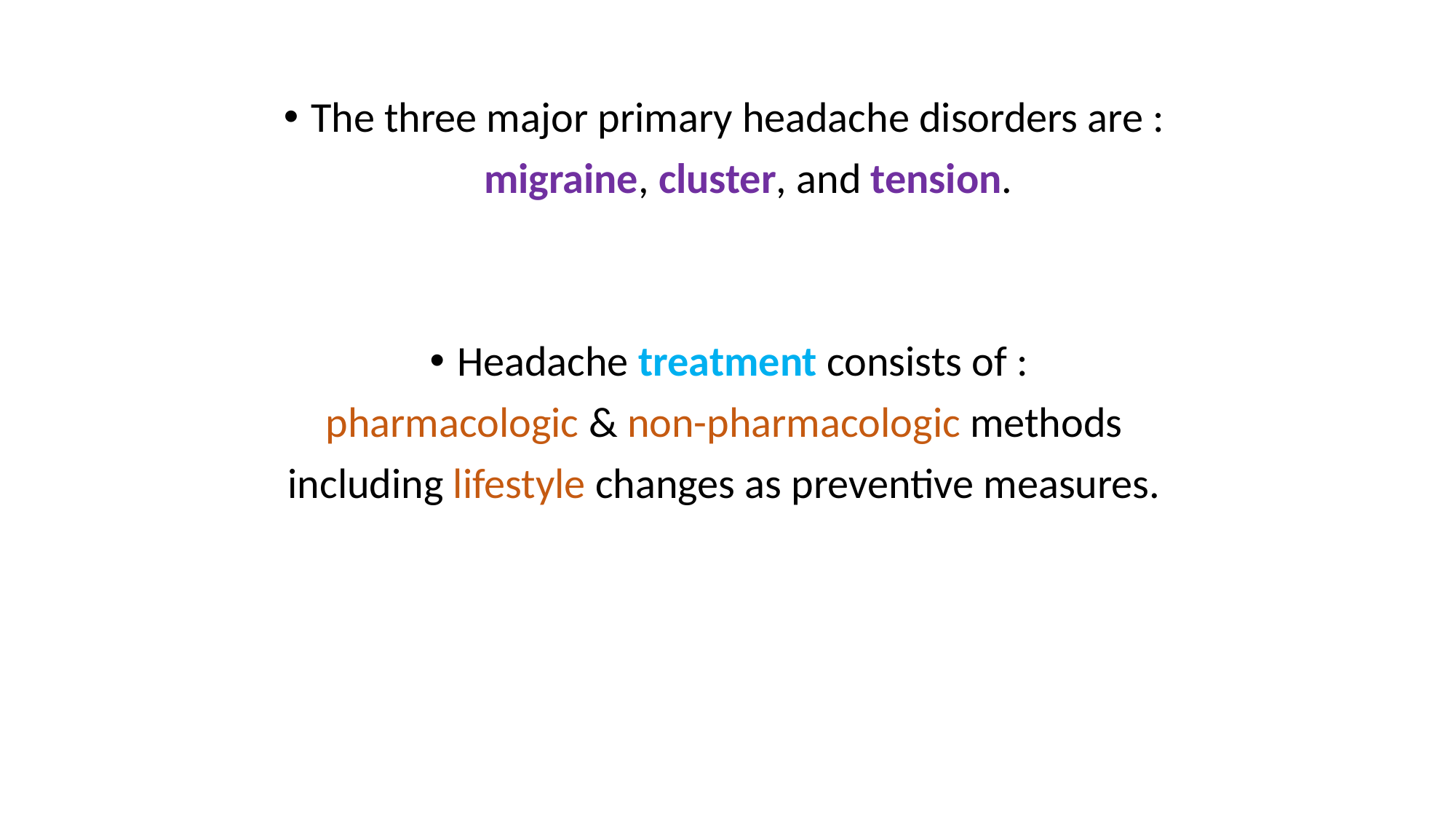

The three major primary headache disorders are :
    migraine, cluster, and tension.

Headache treatment consists of :
pharmacologic & non-pharmacologic methods
including lifestyle changes as preventive measures.